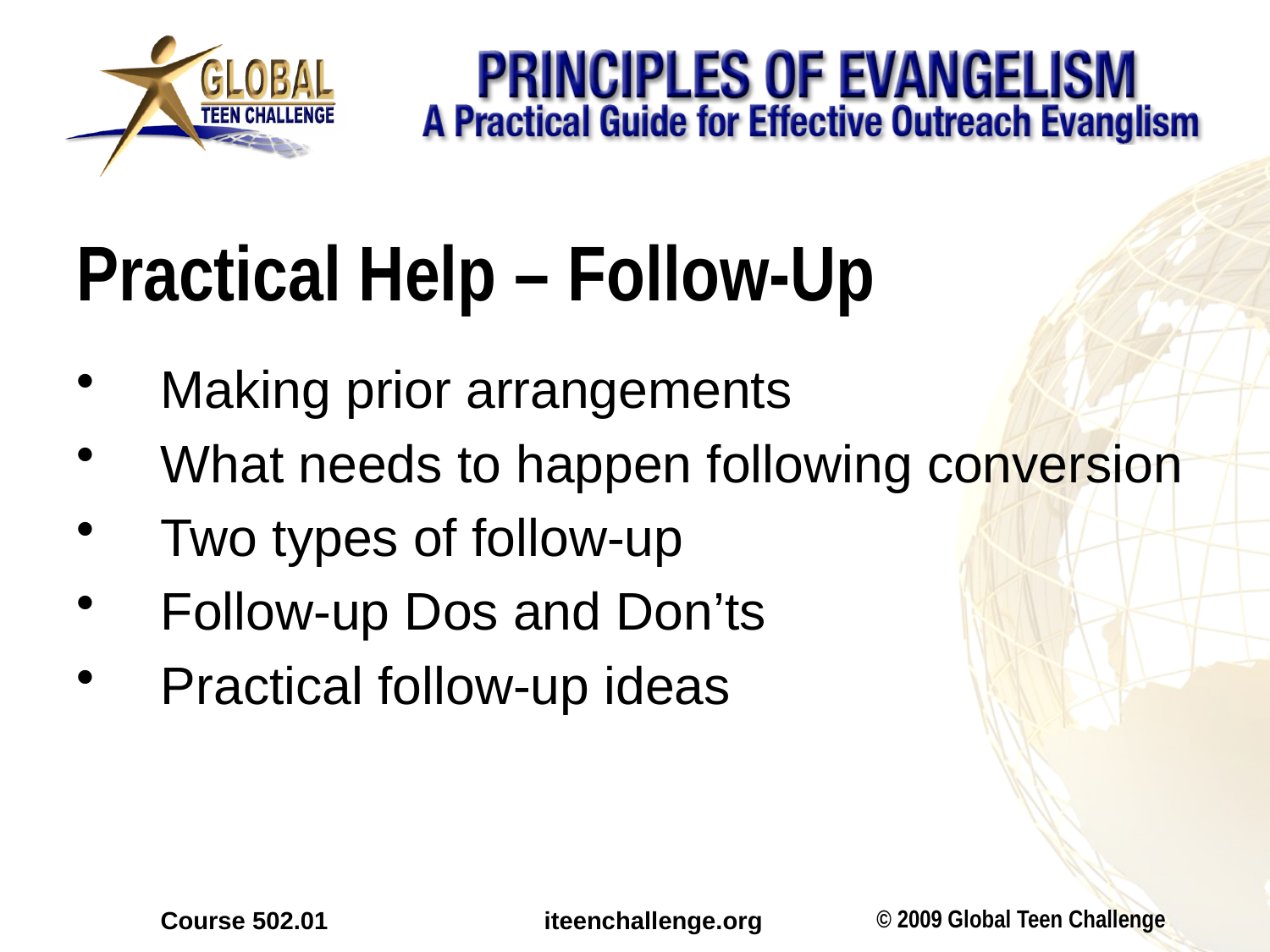

# Practical Help – Follow-Up
Making prior arrangements
What needs to happen following conversion
Two types of follow-up
Follow-up Dos and Don’ts
Practical follow-up ideas